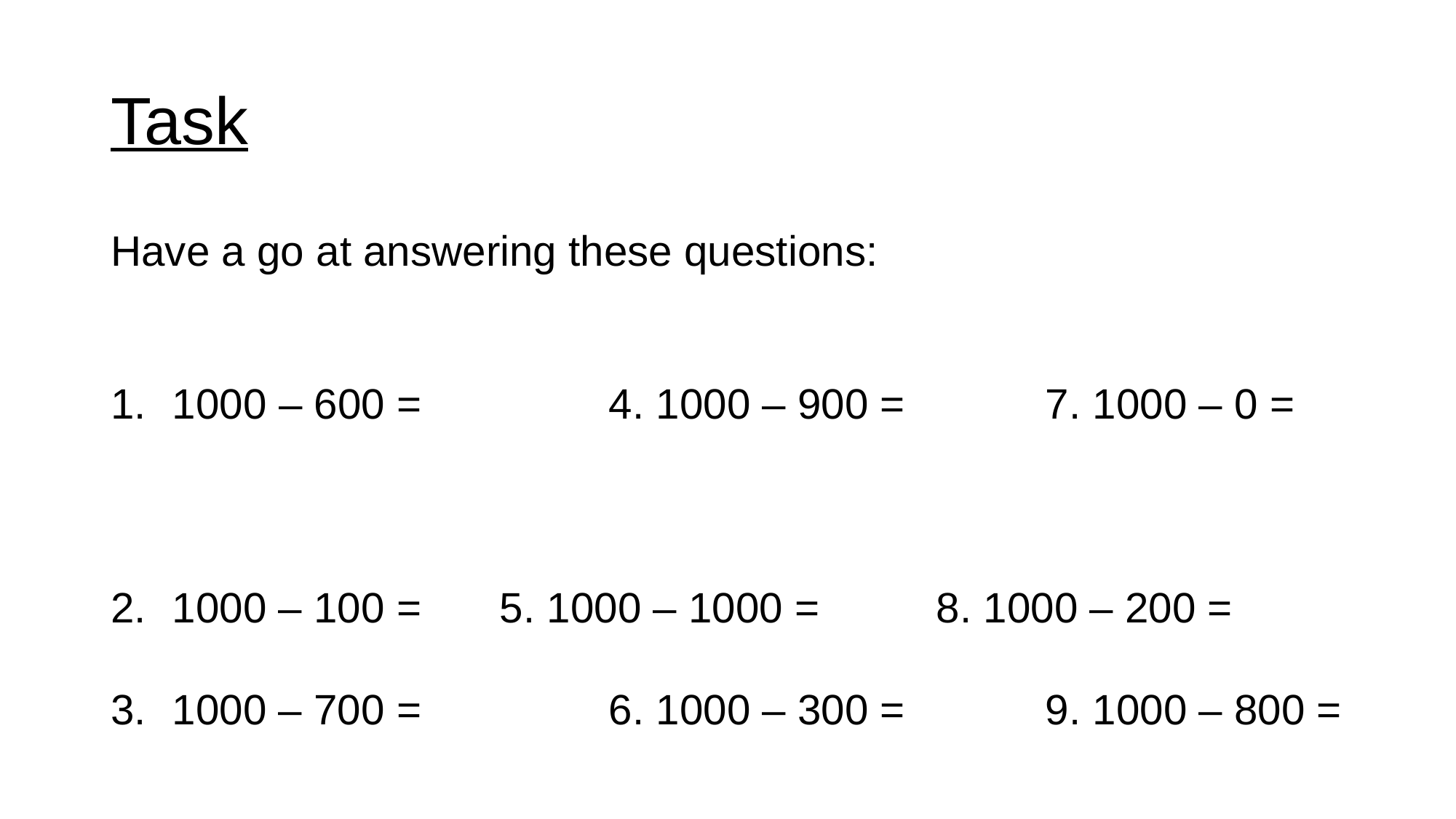

# Task
Have a go at answering these questions:

1000 – 600 = 		4. 1000 – 900 = 		7. 1000 – 0 =
1000 – 100 =  	5. 1000 – 1000 = 	8. 1000 – 200 =
1000 – 700 = 		6. 1000 – 300 = 		9. 1000 – 800 =